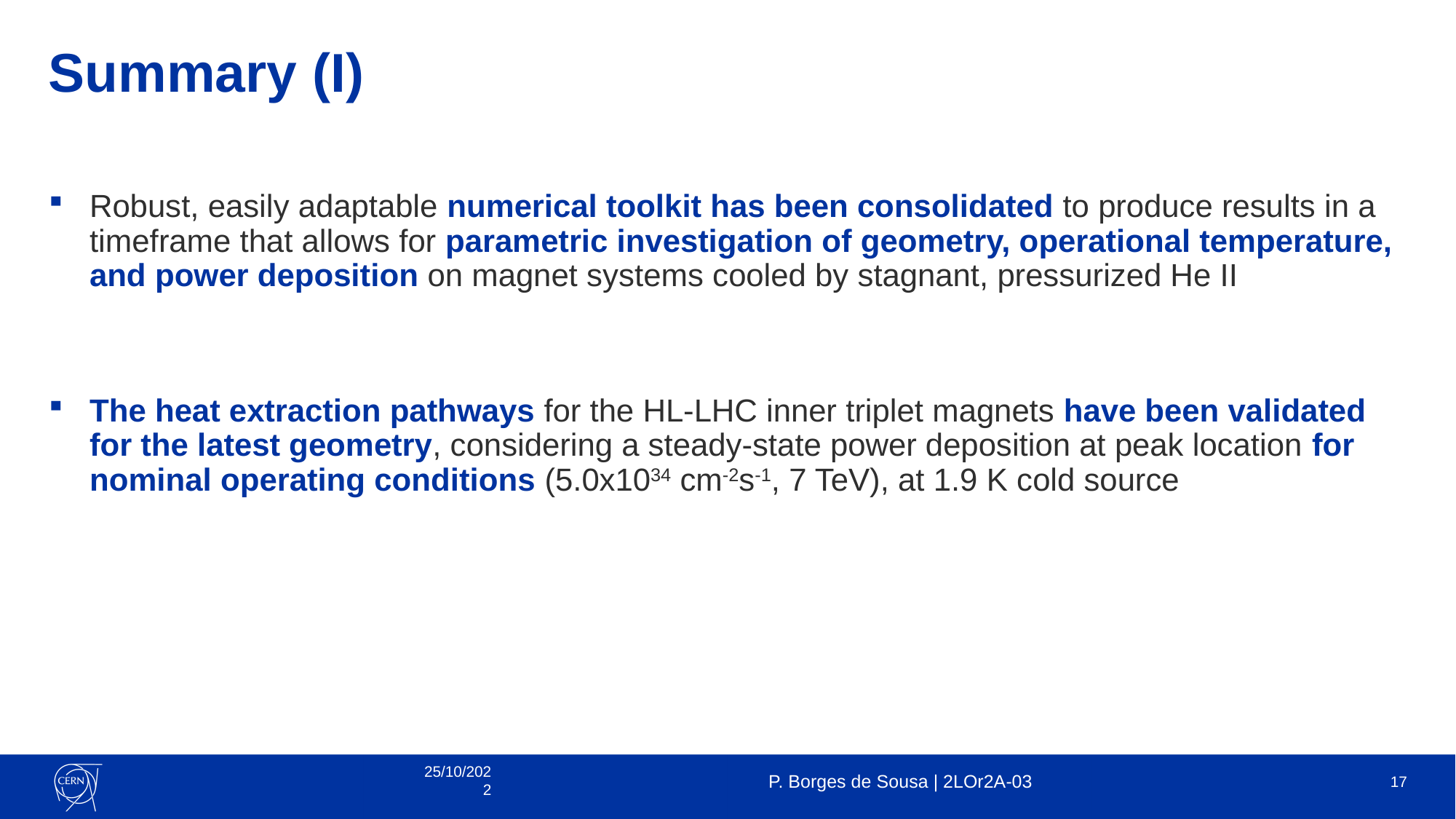

# Summary (I)
Robust, easily adaptable numerical toolkit has been consolidated to produce results in a timeframe that allows for parametric investigation of geometry, operational temperature, and power deposition on magnet systems cooled by stagnant, pressurized He II

The heat extraction pathways for the HL-LHC inner triplet magnets have been validated for the latest geometry, considering a steady-state power deposition at peak location for nominal operating conditions (5.0x1034 cm-2s-1, 7 TeV), at 1.9 K cold source
25/10/2022
P. Borges de Sousa | 2LOr2A-03
17